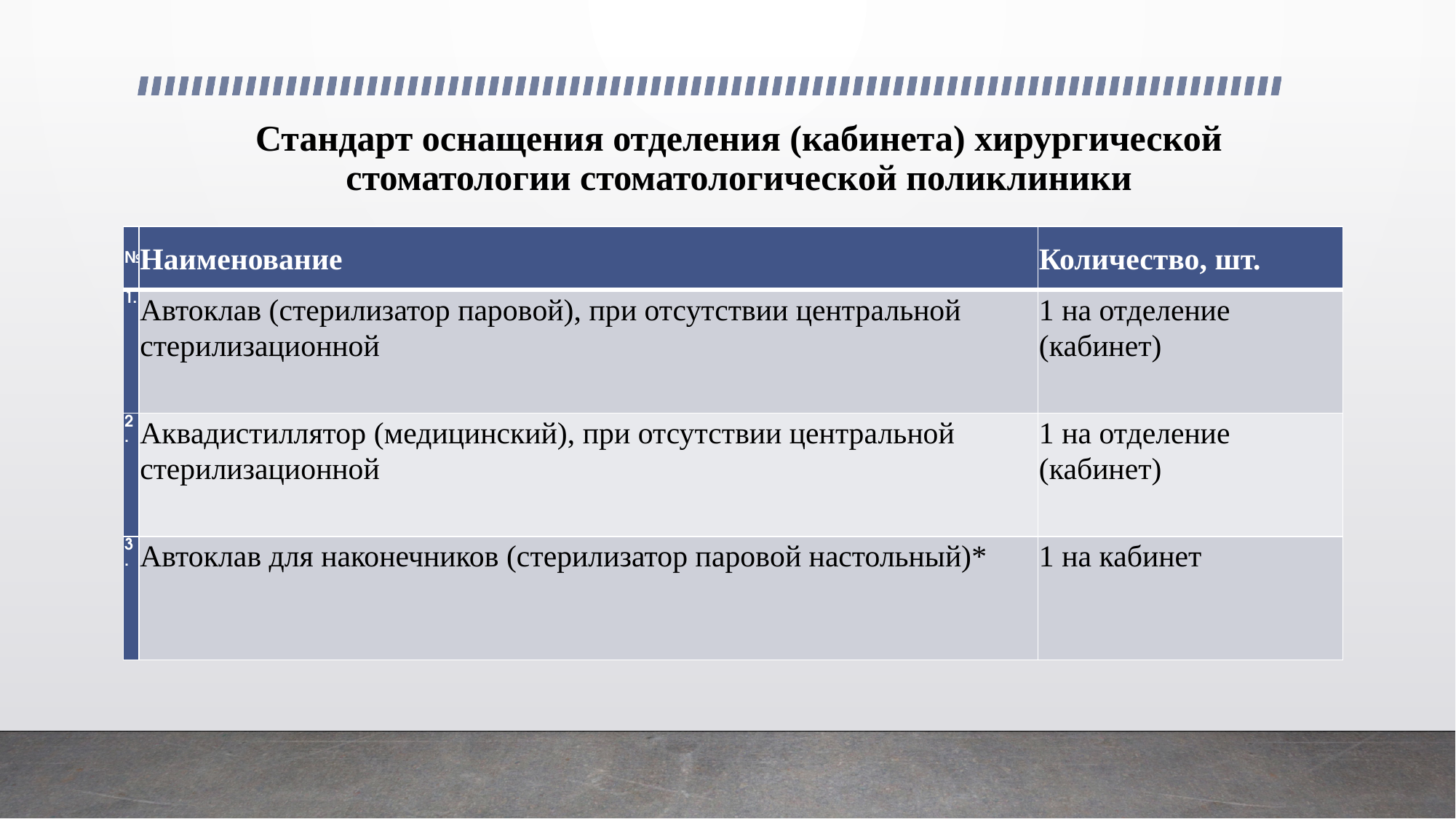

# Стандарт оснащения отделения (кабинета) хирургической стоматологии стоматологической поликлиники
| № | Наименование | Количество, шт. |
| --- | --- | --- |
| 1. | Автоклав (стерилизатор паровой), при отсутствии центральной стерилизационной | 1 на отделение (кабинет) |
| 2. | Аквадистиллятор (медицинский), при отсутствии центральной стерилизационной | 1 на отделение (кабинет) |
| 3. | Автоклав для наконечников (стерилизатор паровой настольный)\* | 1 на кабинет |